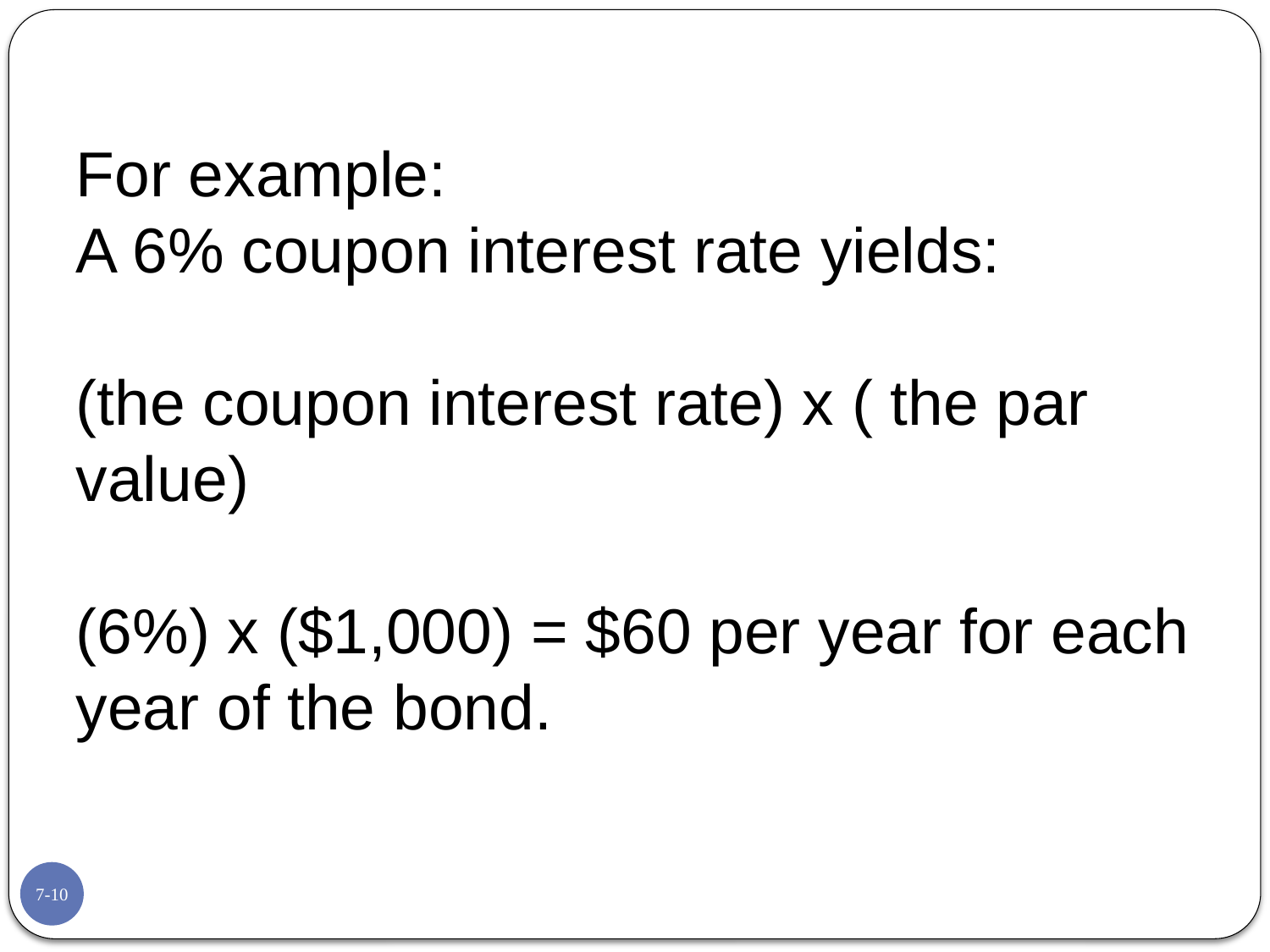

For example:
A 6% coupon interest rate yields:

(the coupon interest rate) x ( the par value)

(6%) x ($1,000) = $60 per year for each year of the bond.
7-10